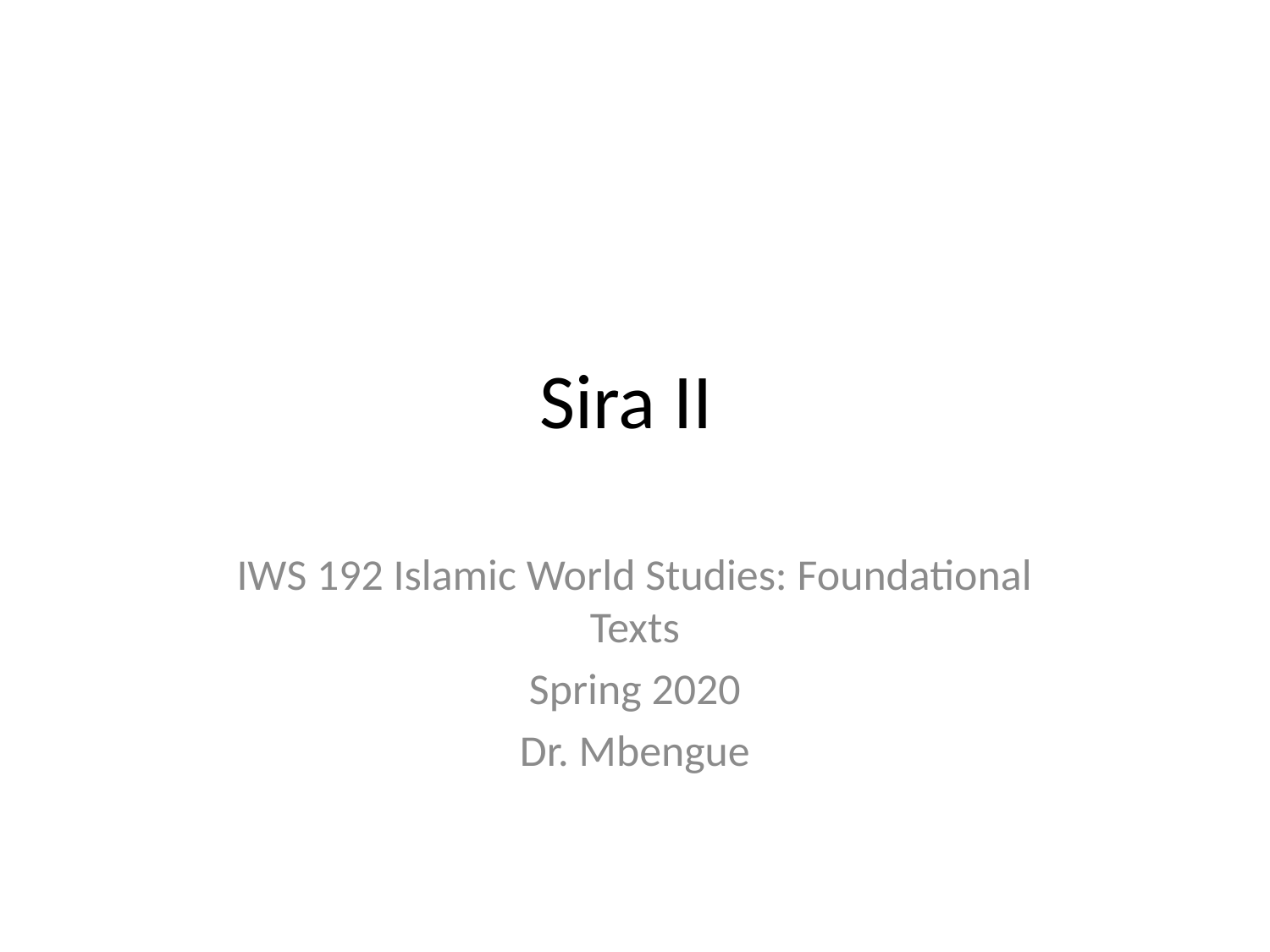

# Sira II
IWS 192 Islamic World Studies: Foundational Texts
Spring 2020
Dr. Mbengue